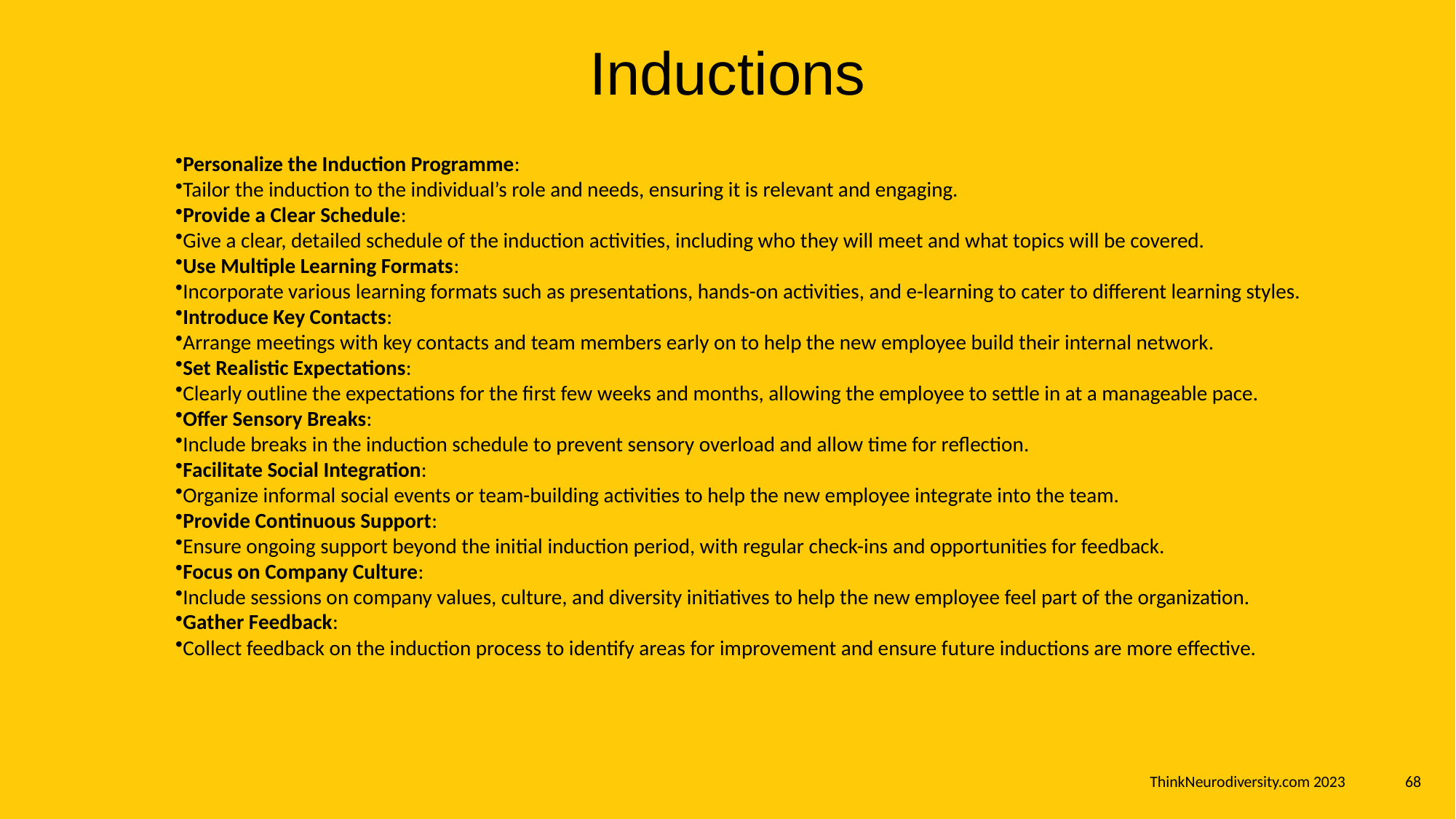

Inductions
Personalize the Induction Programme:
Tailor the induction to the individual’s role and needs, ensuring it is relevant and engaging.
Provide a Clear Schedule:
Give a clear, detailed schedule of the induction activities, including who they will meet and what topics will be covered.
Use Multiple Learning Formats:
Incorporate various learning formats such as presentations, hands-on activities, and e-learning to cater to different learning styles.
Introduce Key Contacts:
Arrange meetings with key contacts and team members early on to help the new employee build their internal network.
Set Realistic Expectations:
Clearly outline the expectations for the first few weeks and months, allowing the employee to settle in at a manageable pace.
Offer Sensory Breaks:
Include breaks in the induction schedule to prevent sensory overload and allow time for reflection.
Facilitate Social Integration:
Organize informal social events or team-building activities to help the new employee integrate into the team.
Provide Continuous Support:
Ensure ongoing support beyond the initial induction period, with regular check-ins and opportunities for feedback.
Focus on Company Culture:
Include sessions on company values, culture, and diversity initiatives to help the new employee feel part of the organization.
Gather Feedback:
Collect feedback on the induction process to identify areas for improvement and ensure future inductions are more effective.

ThinkNeurodiversity.com 2023
68